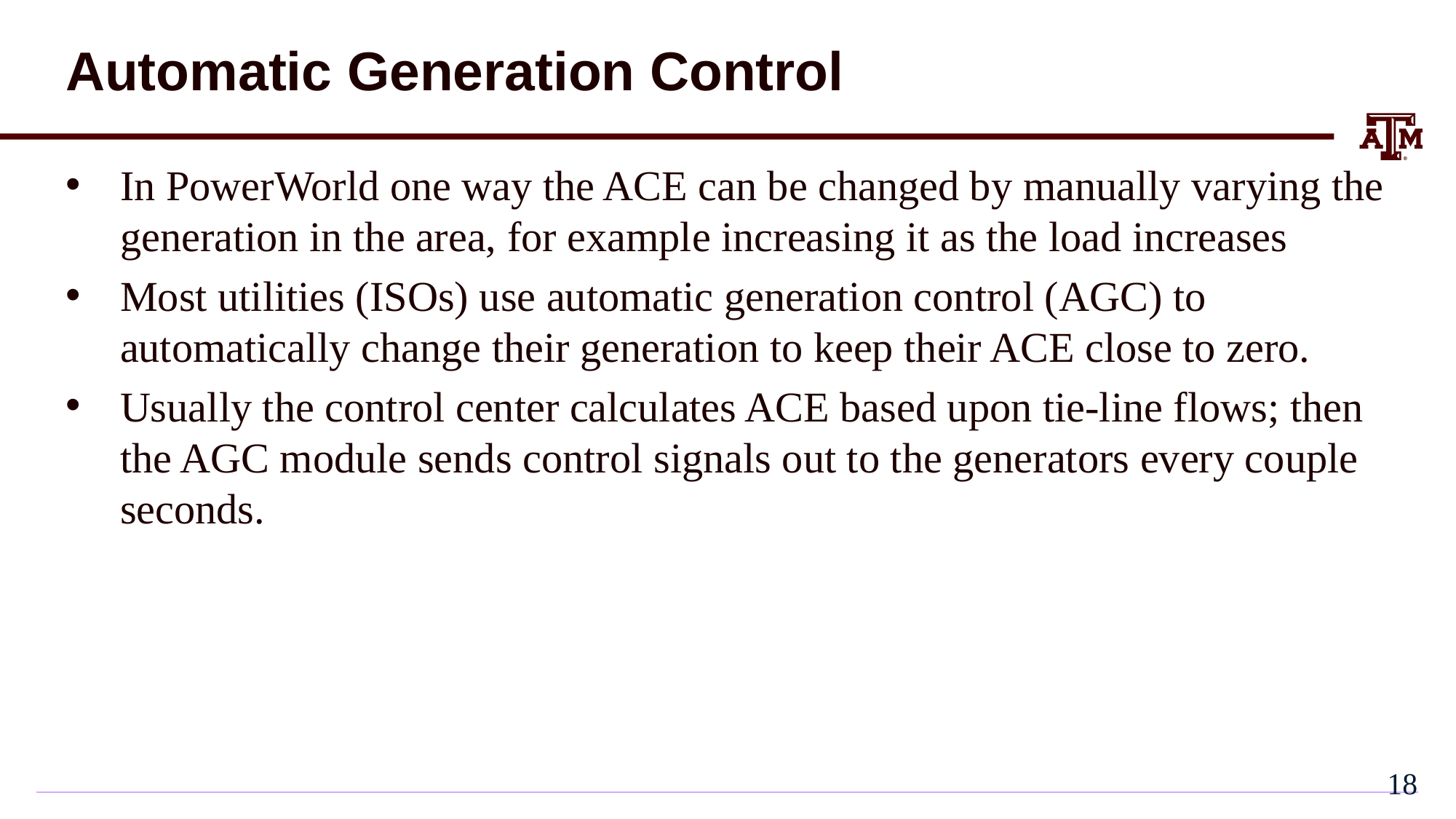

# Automatic Generation Control
In PowerWorld one way the ACE can be changed by manually varying the generation in the area, for example increasing it as the load increases
Most utilities (ISOs) use automatic generation control (AGC) to automatically change their generation to keep their ACE close to zero.
Usually the control center calculates ACE based upon tie-line flows; then the AGC module sends control signals out to the generators every couple seconds.

18